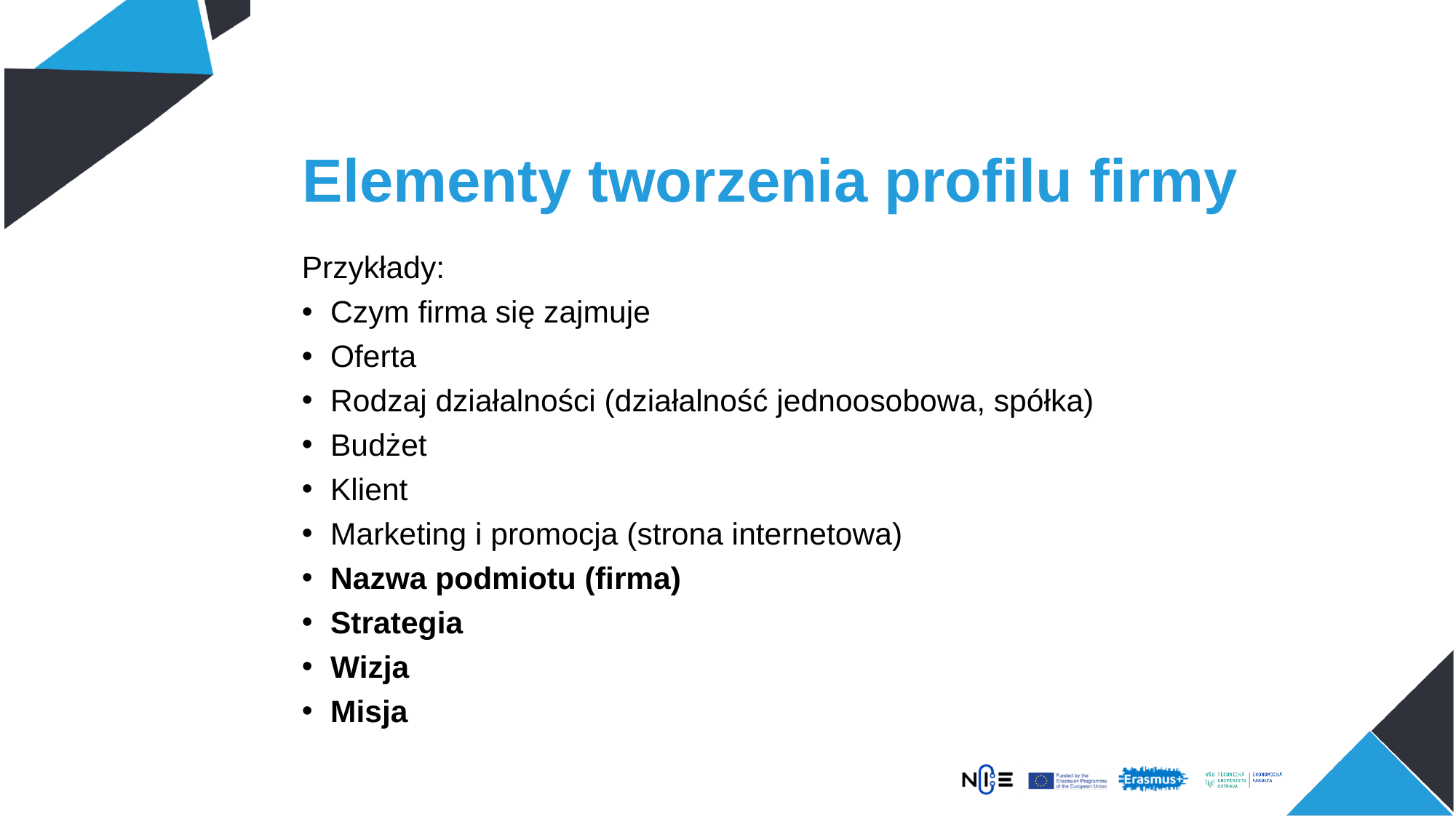

# Elementy tworzenia profilu firmy
Przykłady:
Czym firma się zajmuje
Oferta
Rodzaj działalności (działalność jednoosobowa, spółka)
Budżet
Klient
Marketing i promocja (strona internetowa)
Nazwa podmiotu (firma)
Strategia
Wizja
Misja